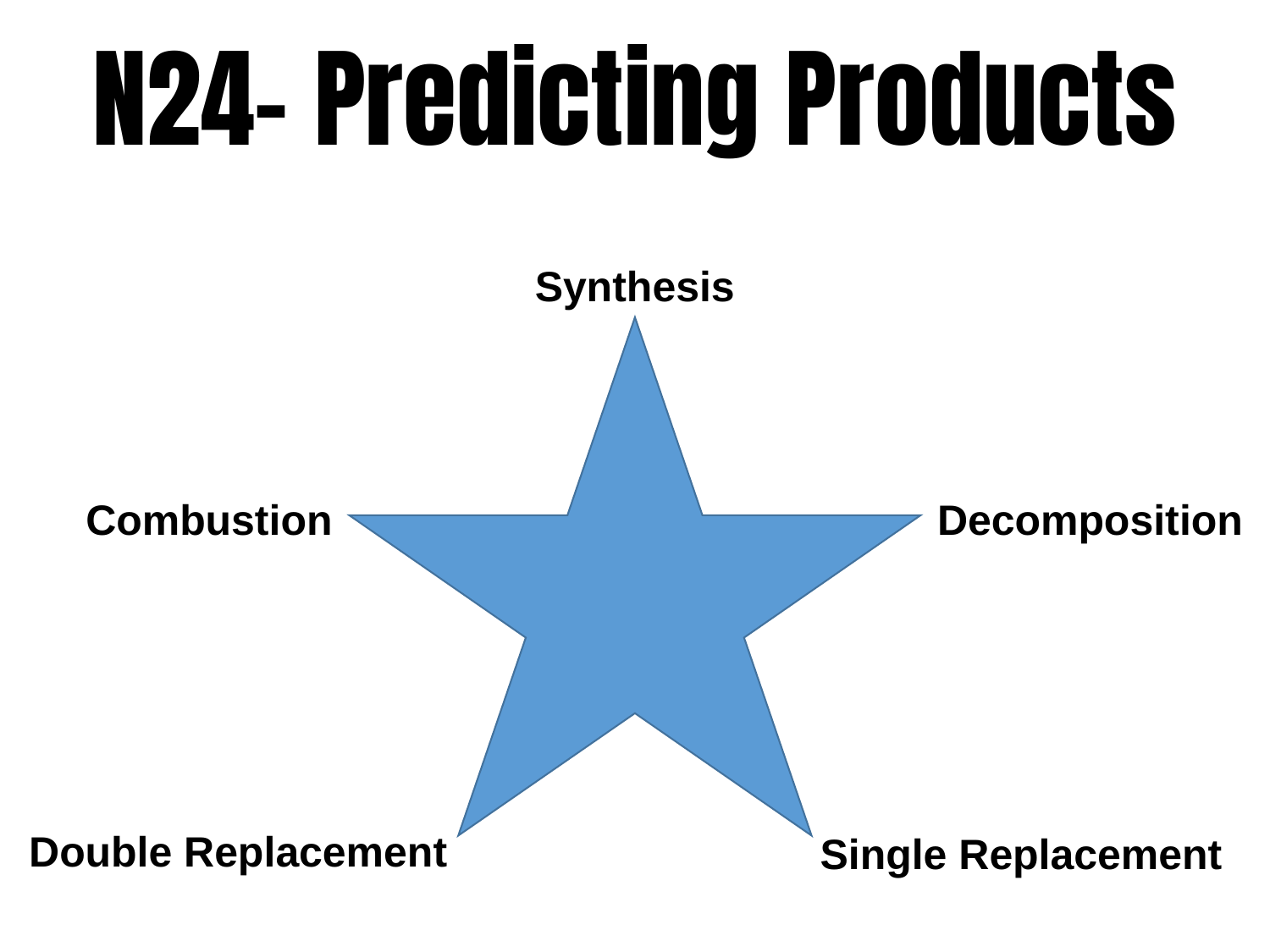

# N24- Predicting Products
Synthesis

Combustion
Decomposition
Double Replacement
Single Replacement